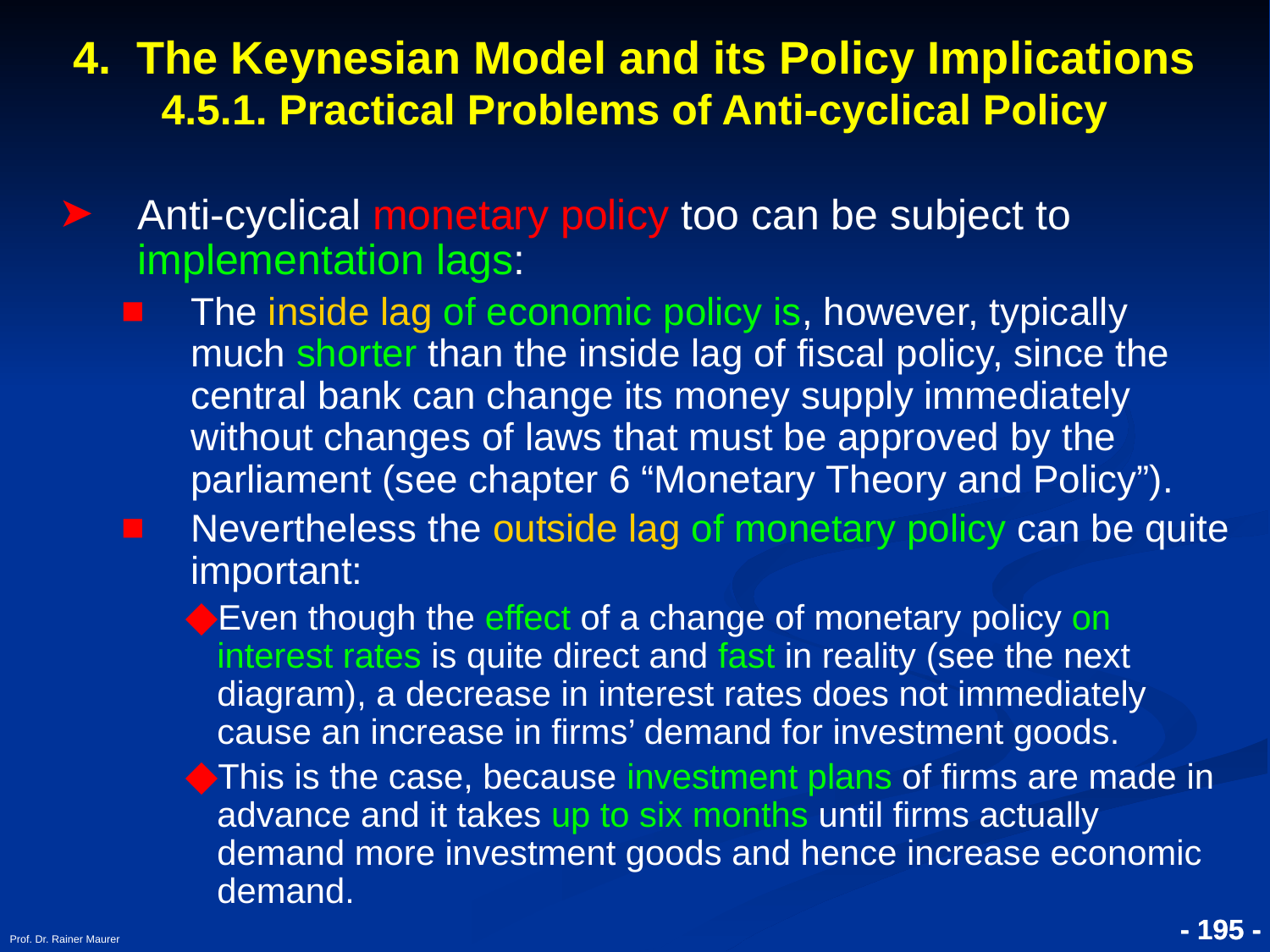

4.  The Keynesian Model and its Policy Implications
4.5.1. Practical Problems of Anti-cyclical Policy
Anti-cyclical monetary policy too can be subject to implementation lags:
The inside lag of economic policy is, however, typically much shorter than the inside lag of fiscal policy, since the central bank can change its money supply immediately without changes of laws that must be approved by the parliament (see chapter 6 “Monetary Theory and Policy”).
Nevertheless the outside lag of monetary policy can be quite important:
Even though the effect of a change of monetary policy on interest rates is quite direct and fast in reality (see the next diagram), a decrease in interest rates does not immediately cause an increase in firms’ demand for investment goods.
This is the case, because investment plans of firms are made in advance and it takes up to six months until firms actually demand more investment goods and hence increase economic demand.
Prof. Dr. Rainer Maurer
- 195 -
- 195 -